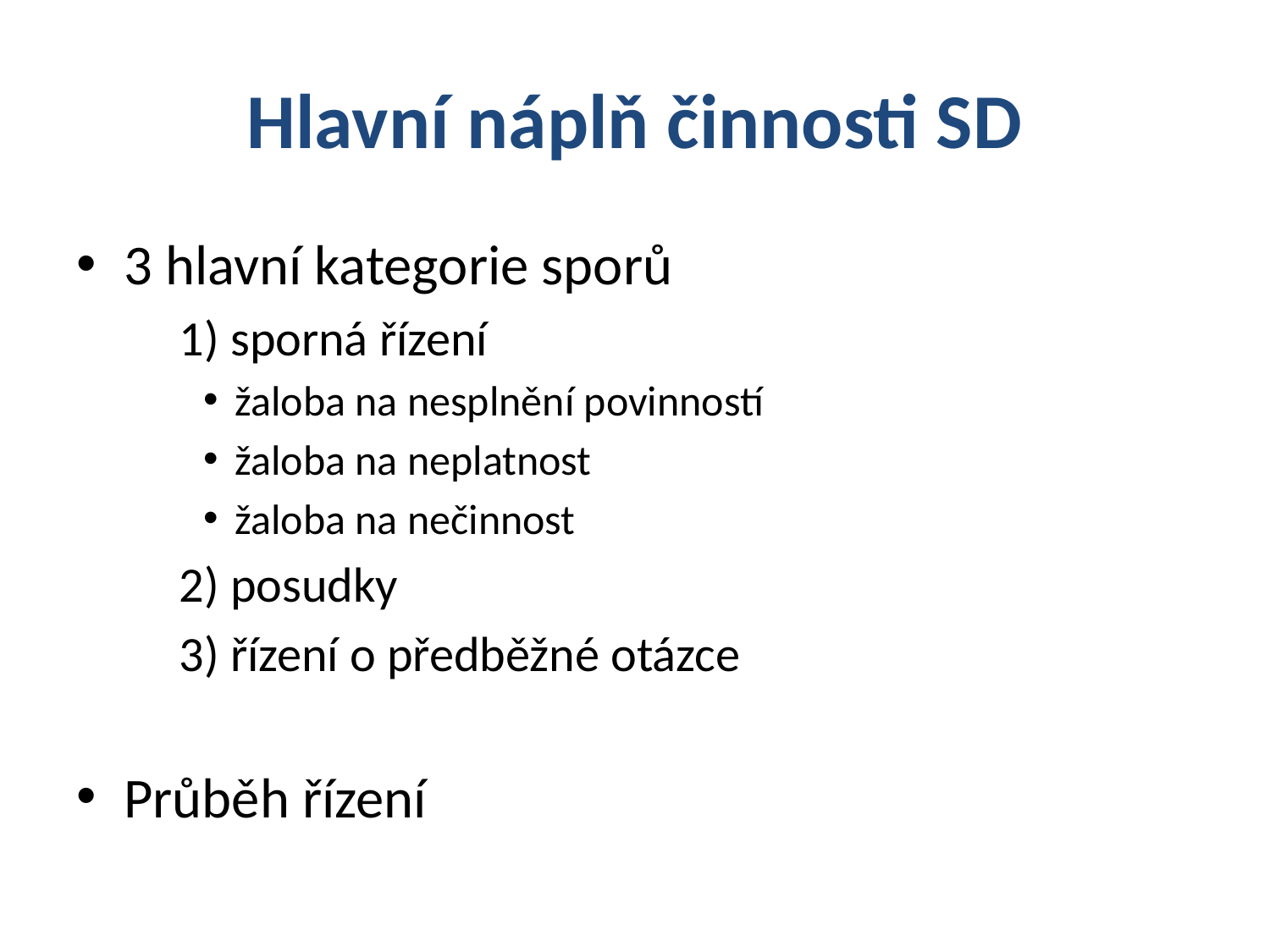

# Hlavní náplň činnosti SD
3 hlavní kategorie sporů
	1) sporná řízení
žaloba na nesplnění povinností
žaloba na neplatnost
žaloba na nečinnost
	2) posudky
	3) řízení o předběžné otázce

Průběh řízení